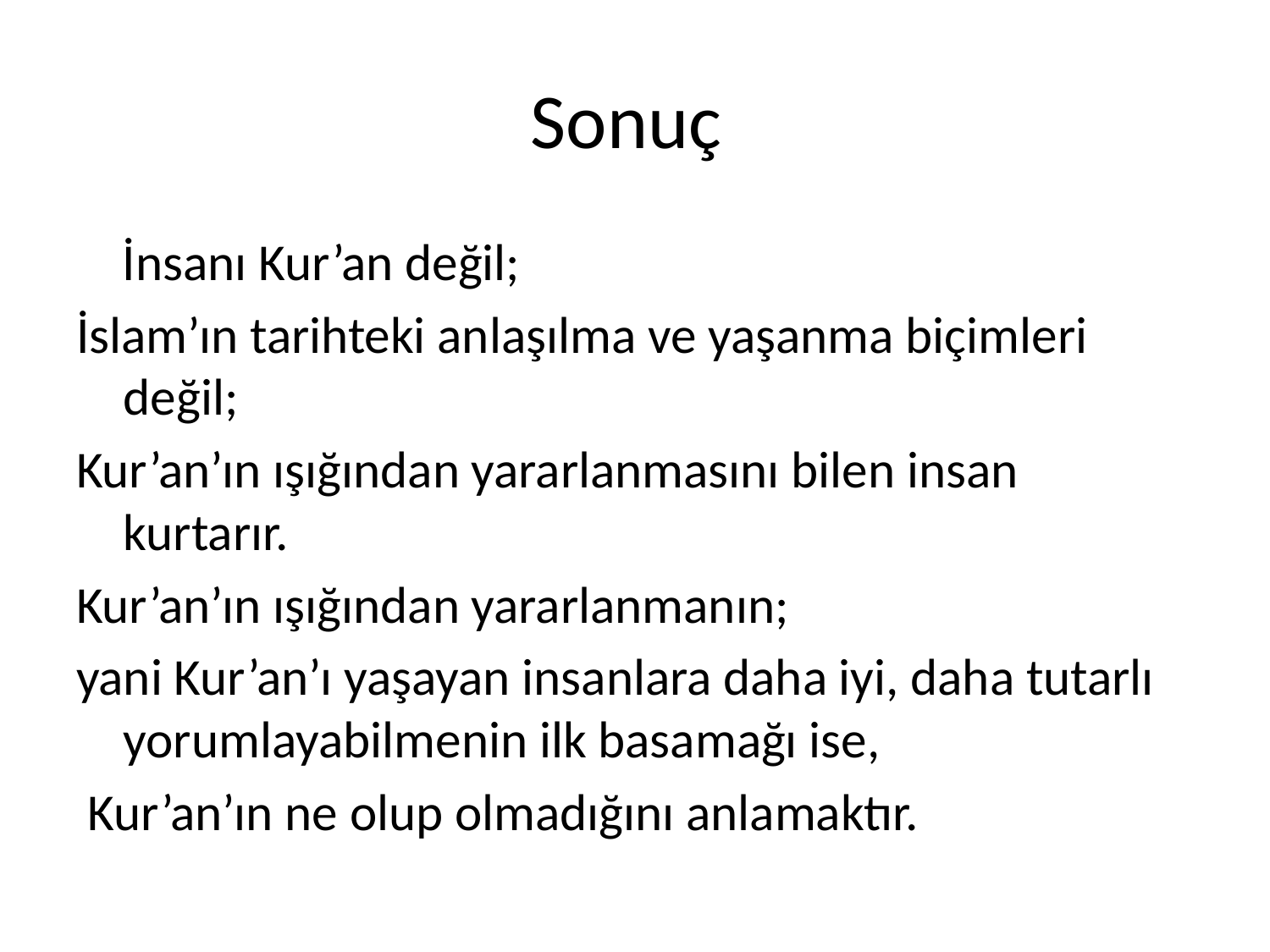

# Sonuç
    İnsanı Kur’an değil;
İslam’ın tarihteki anlaşılma ve yaşanma biçimleri değil;
Kur’an’ın ışığından yararlanmasını bilen insan kurtarır.
Kur’an’ın ışığından yararlanmanın;
yani Kur’an’ı yaşayan insanlara daha iyi, daha tutarlı yorumlayabilmenin ilk basamağı ise,
 Kur’an’ın ne olup olmadığını anlamaktır.